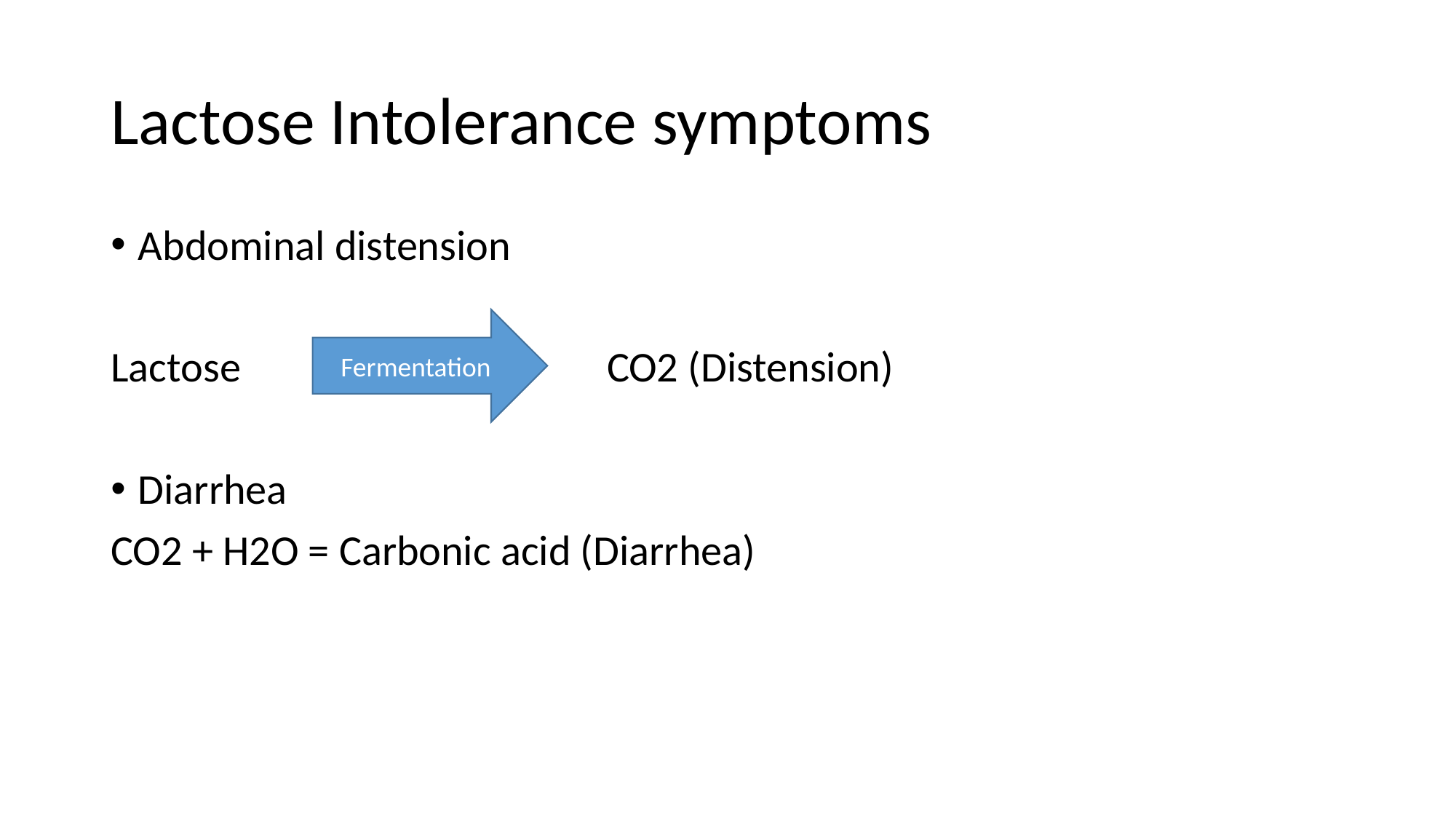

# Lactose Intolerance symptoms
Abdominal distension

Lactose                                      CO2 (Distension)

Diarrhea
CO2 + H2O = Carbonic acid (Diarrhea)

Fermentation